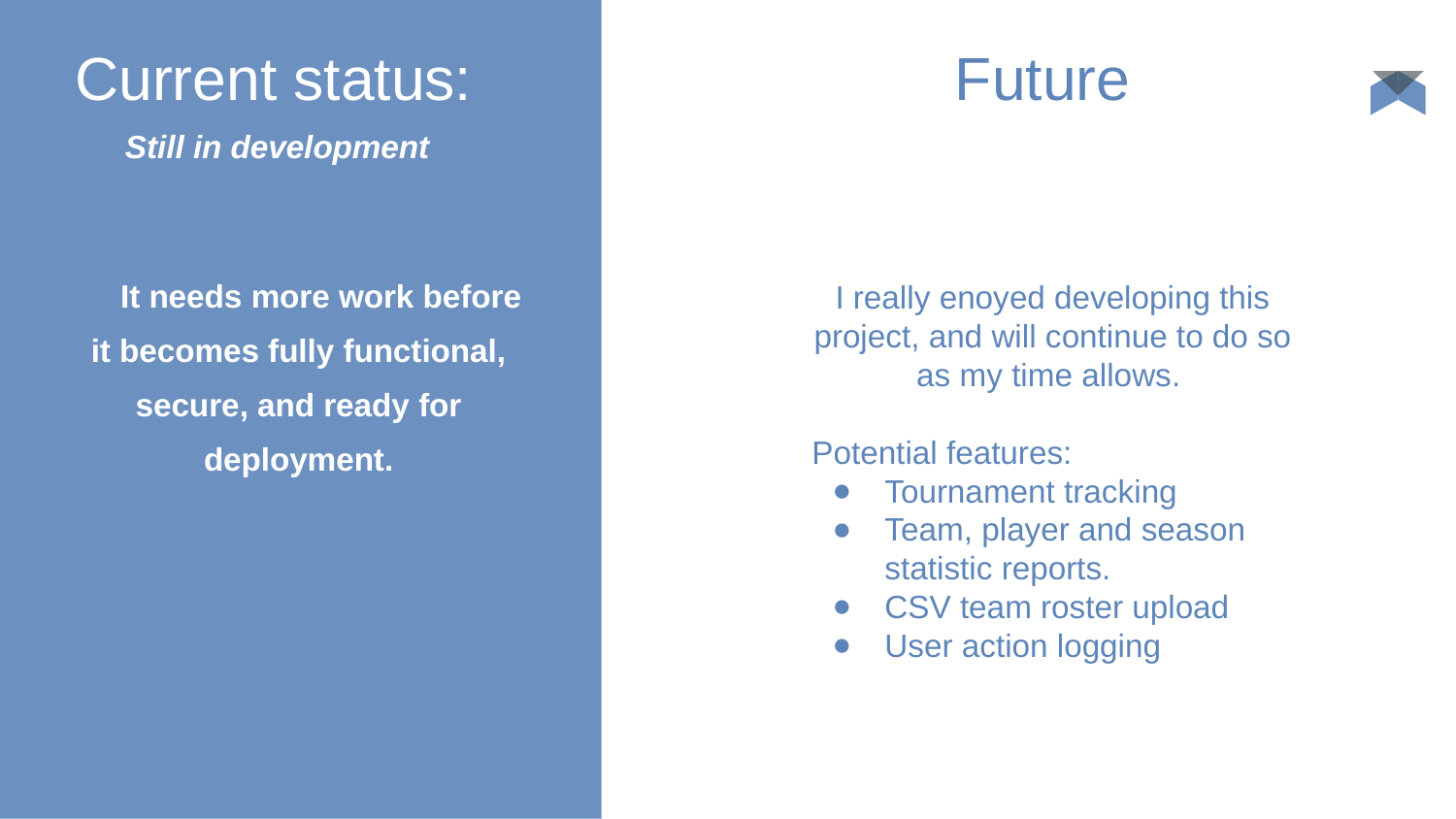

# Current status:
Future

      Still in development
     It needs more work before it becomes fully functional, secure, and ready for deployment.
I really enoyed developing this project, and will continue to do so as my time allows.

Potential features:
Tournament tracking
Team, player and season statistic reports.
CSV team roster upload
User action logging